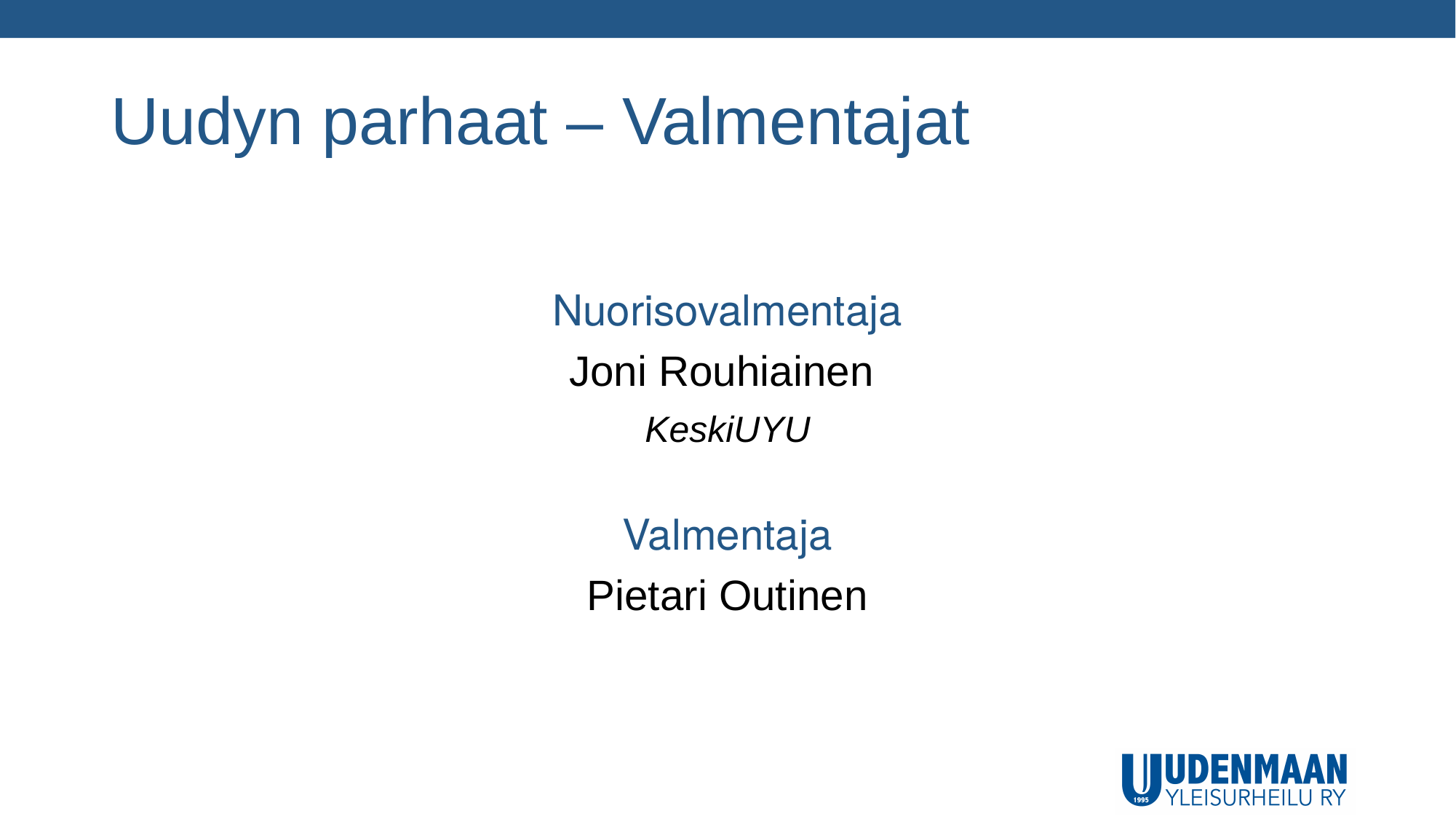

# Uudyn parhaat – Valmentajat
Nuorisovalmentaja
Joni Rouhiainen
KeskiUYU

Valmentaja
Pietari Outinen